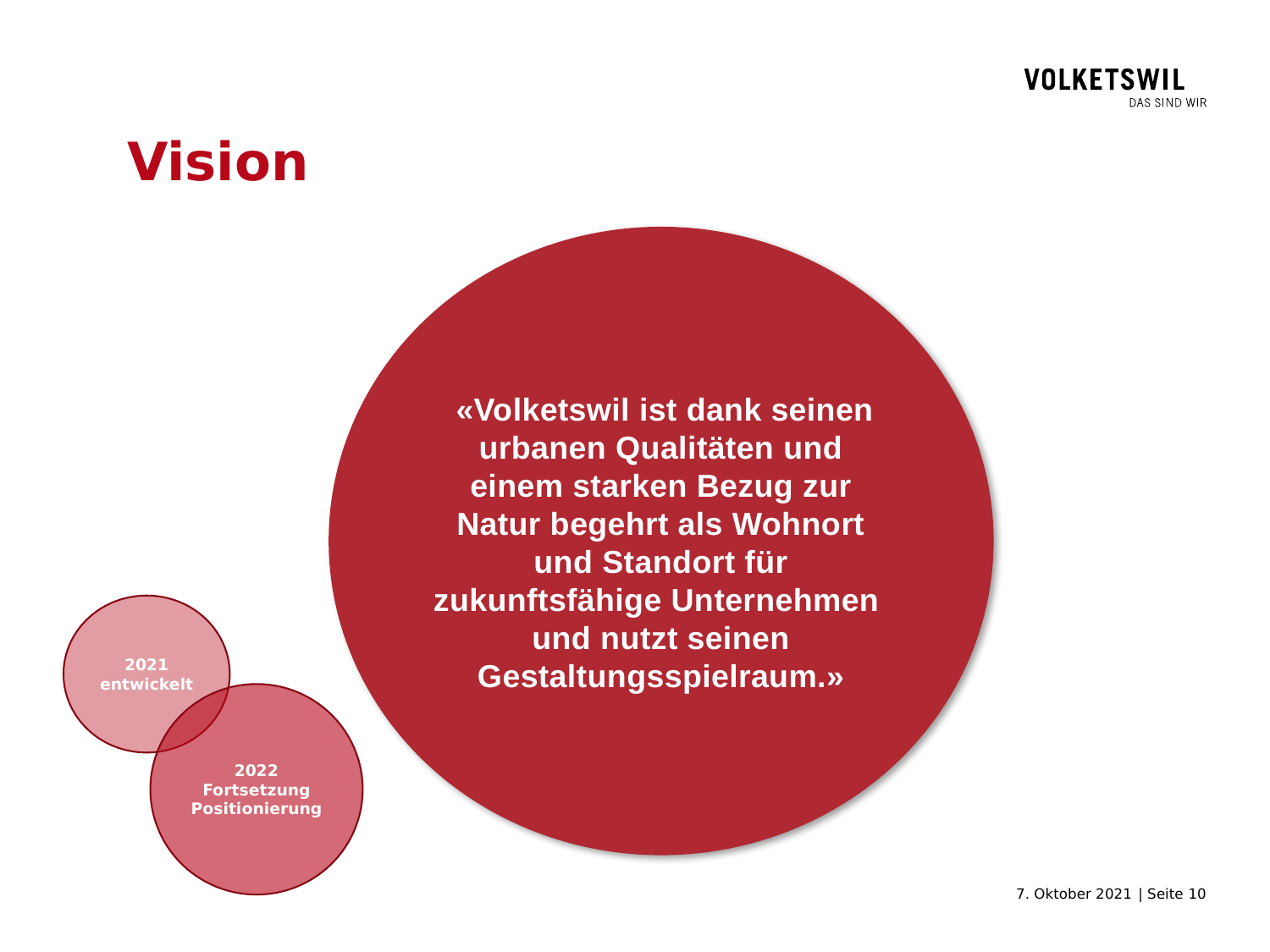

# Vision
 «Volketswil ist dank seinen urbanen Qualitäten und einem starken Bezug zur Natur begehrt als Wohnort und Standort für zukunftsfähige Unternehmen
und nutzt seinen Gestaltungsspielraum.»

2021
entwickelt
2022
Fortsetzung Positionierung
7. Oktober 2021
10